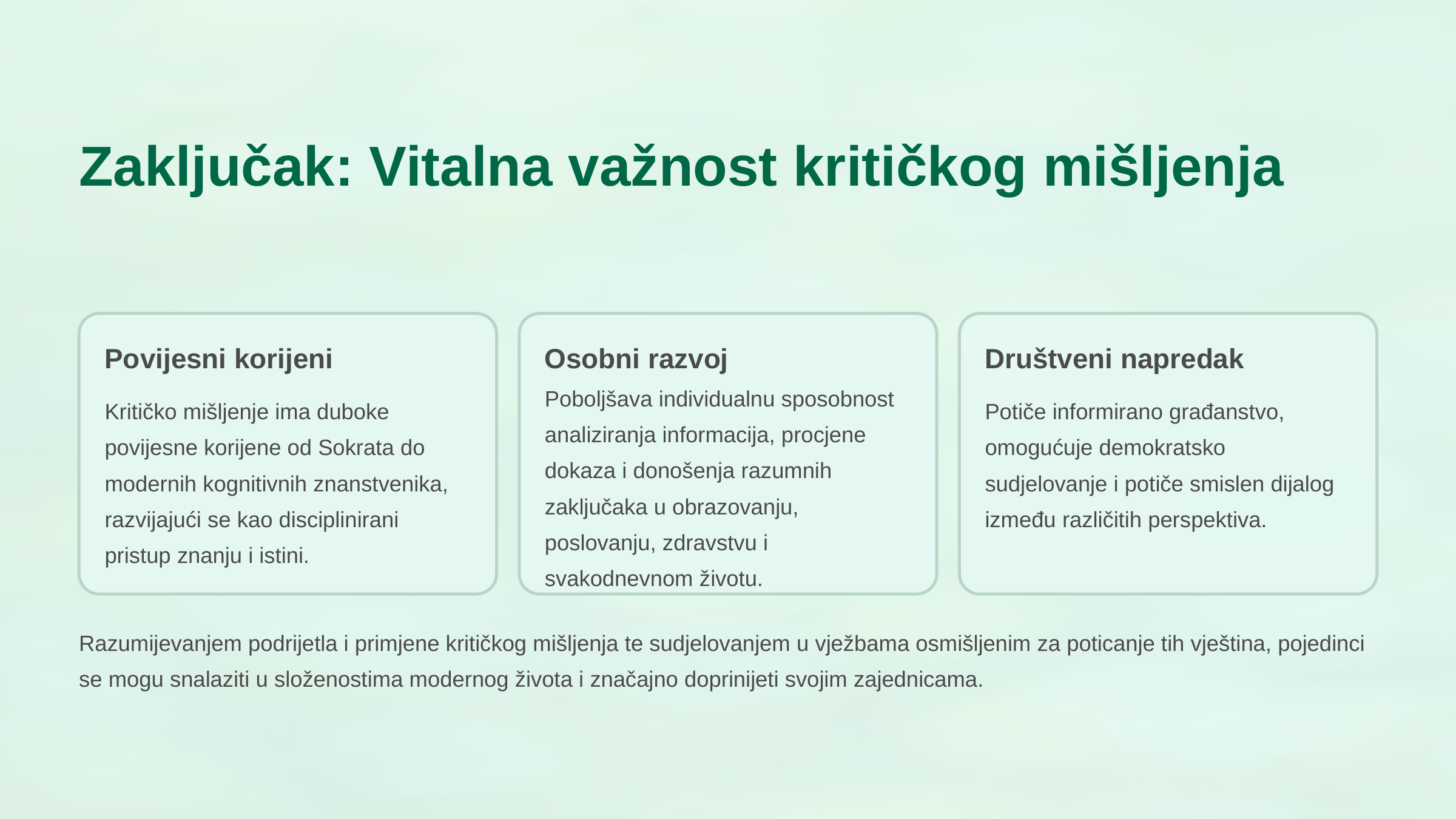

Zaključak: Vitalna važnost kritičkog mišljenja

Povijesni korijeni
Osobni razvoj
Društveni napredak
Poboljšava individualnu sposobnost analiziranja informacija, procjene dokaza i donošenja razumnih zaključaka u obrazovanju, poslovanju, zdravstvu i svakodnevnom životu.
Kritičko mišljenje ima duboke povijesne korijene od Sokrata do modernih kognitivnih znanstvenika, razvijajući se kao disciplinirani pristup znanju i istini.
Potiče informirano građanstvo, omogućuje demokratsko sudjelovanje i potiče smislen dijalog između različitih perspektiva.
Razumijevanjem podrijetla i primjene kritičkog mišljenja te sudjelovanjem u vježbama osmišljenim za poticanje tih vještina, pojedinci se mogu snalaziti u složenostima modernog života i značajno doprinijeti svojim zajednicama.